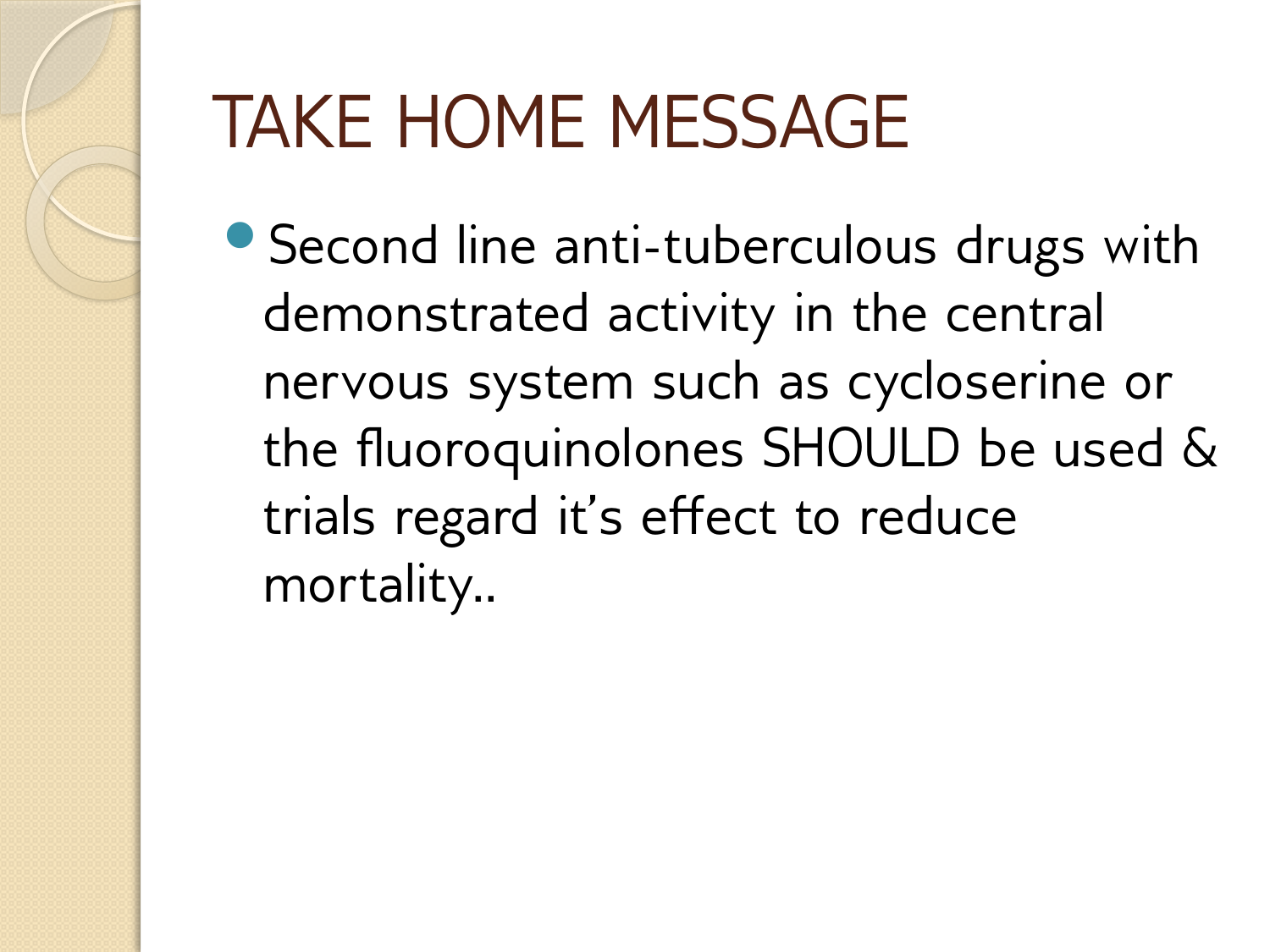

# TAKE HOME MESSAGE
Second line anti-tuberculous drugs with demonstrated activity in the central nervous system such as cycloserine or the fluoroquinolones SHOULD be used & trials regard it’s effect to reduce mortality..